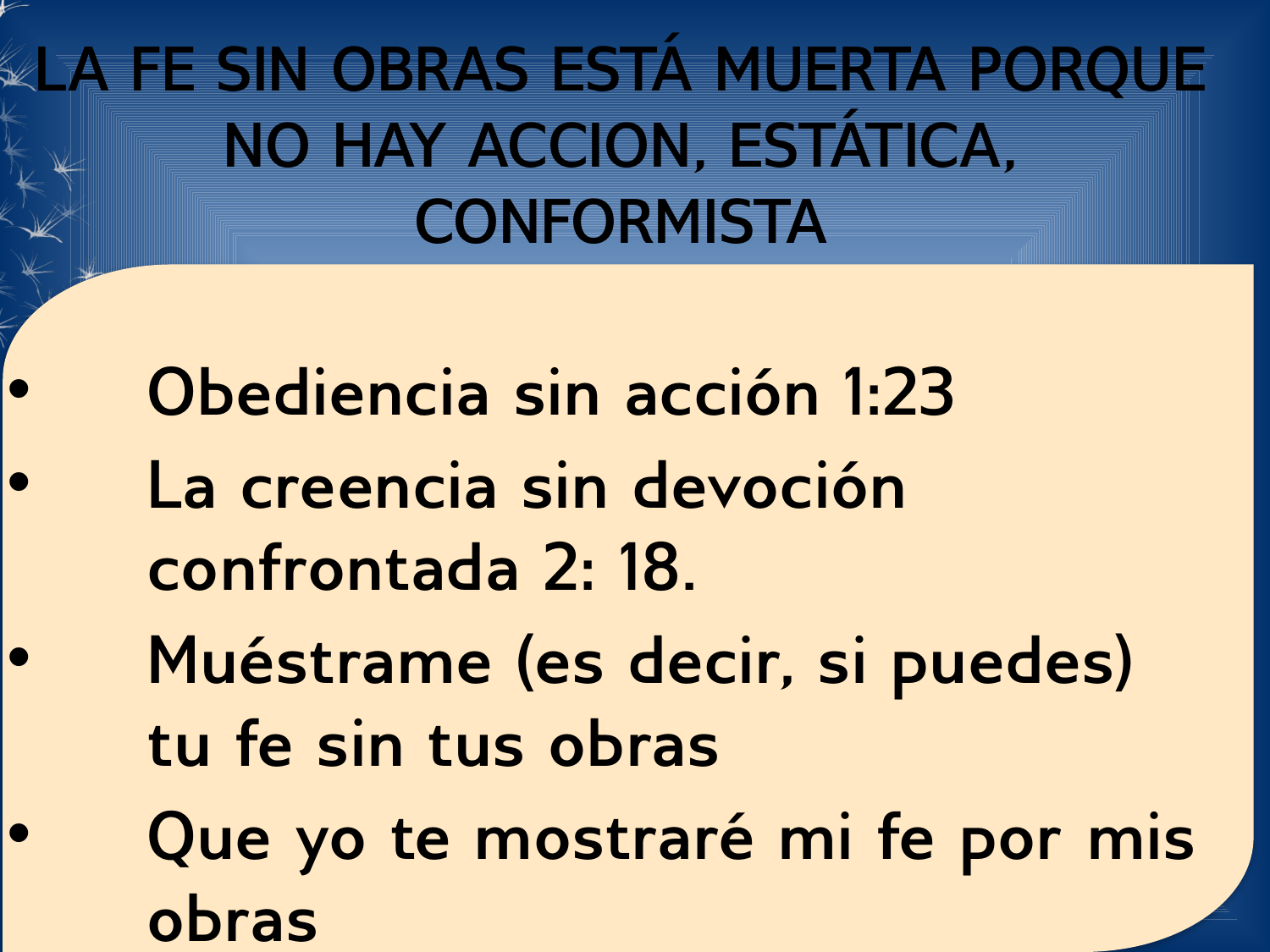

6
LA FE SIN OBRAS ESTÁ MUERTA PORQUE NO HAY ACCION, ESTÁTICA, CONFORMISTA

Obediencia sin acción 1:23
La creencia sin devoción confrontada 2: 18.
Muéstrame (es decir, si puedes) tu fe sin tus obras
Que yo te mostraré mi fe por mis obras